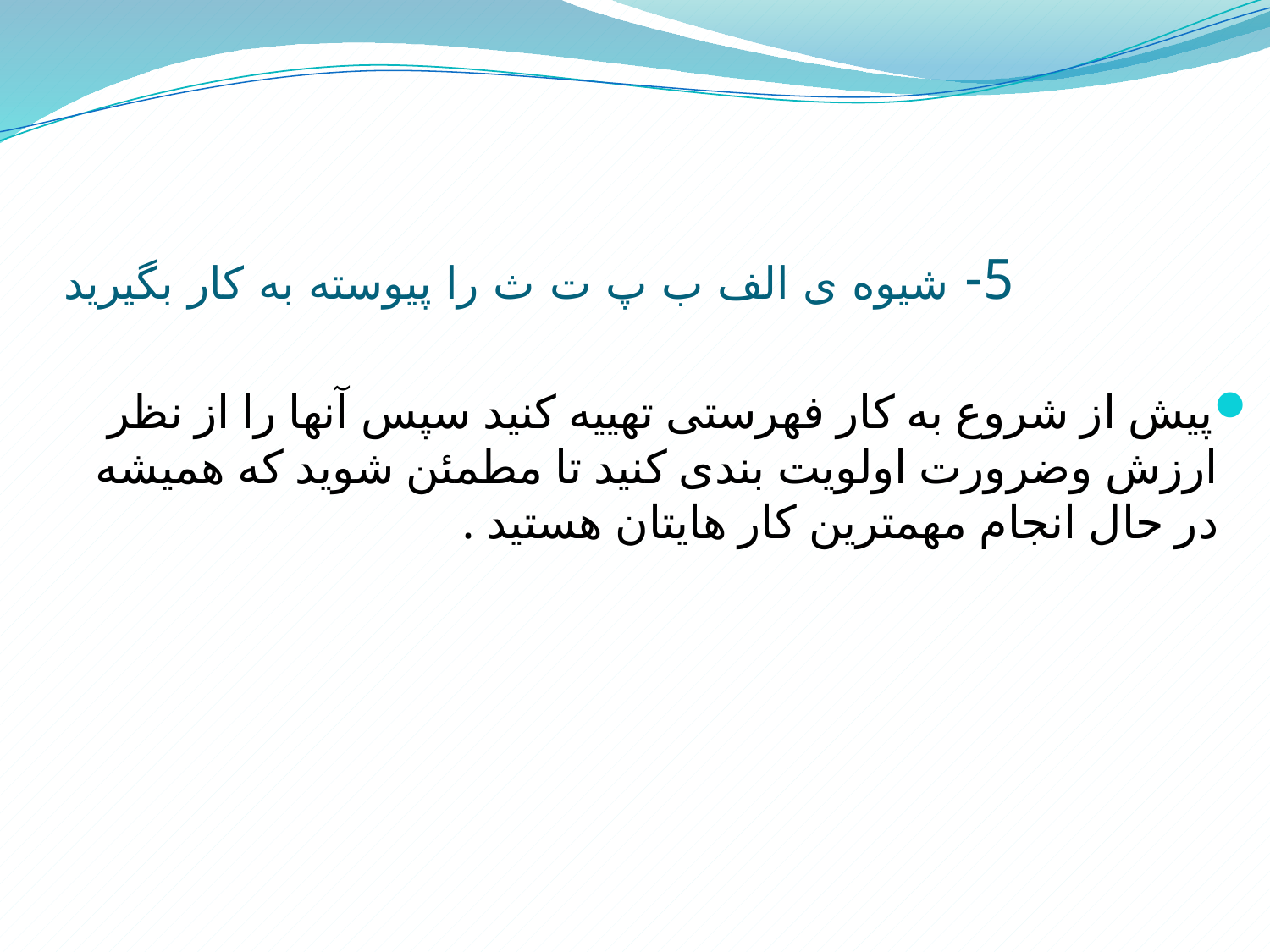

# 5- شیوه ی الف ب پ ت ث را پیوسته به کار بگیرید
پیش از شروع به کار فهرستی تهییه کنید سپس آنها را از نظر ارزش وضرورت اولویت بندی کنید تا مطمئن شوید که همیشه در حال انجام مهمترین کار هایتان هستید .